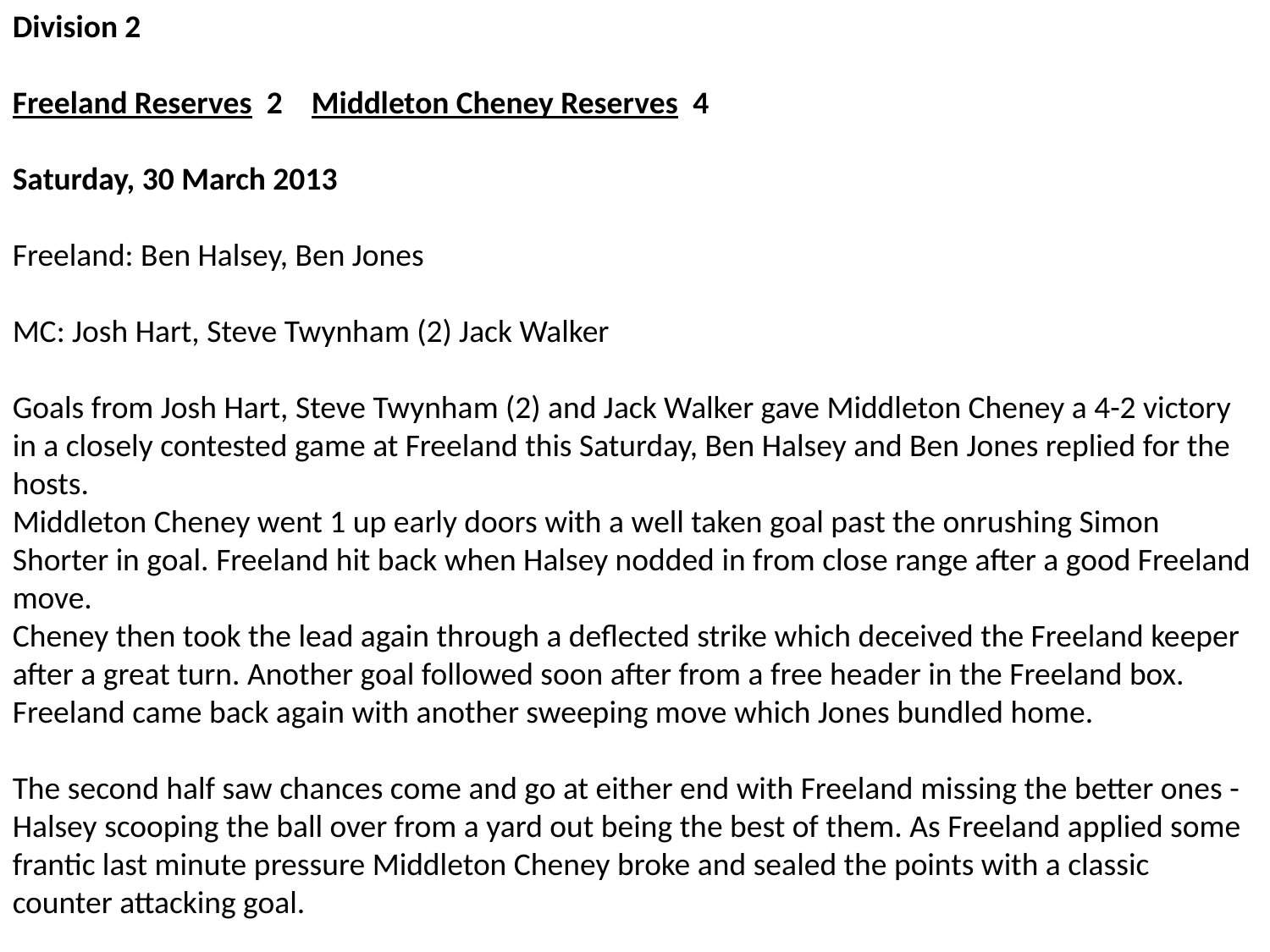

Division 2
Freeland Reserves  2    Middleton Cheney Reserves  4
Saturday, 30 March 2013
Freeland: Ben Halsey, Ben Jones

MC: Josh Hart, Steve Twynham (2) Jack Walker

Goals from Josh Hart, Steve Twynham (2) and Jack Walker gave Middleton Cheney a 4-2 victory in a closely contested game at Freeland this Saturday, Ben Halsey and Ben Jones replied for the hosts.
Middleton Cheney went 1 up early doors with a well taken goal past the onrushing Simon Shorter in goal. Freeland hit back when Halsey nodded in from close range after a good Freeland move.
Cheney then took the lead again through a deflected strike which deceived the Freeland keeper after a great turn. Another goal followed soon after from a free header in the Freeland box. Freeland came back again with another sweeping move which Jones bundled home.
The second half saw chances come and go at either end with Freeland missing the better ones - Halsey scooping the ball over from a yard out being the best of them. As Freeland applied some frantic last minute pressure Middleton Cheney broke and sealed the points with a classic counter attacking goal.